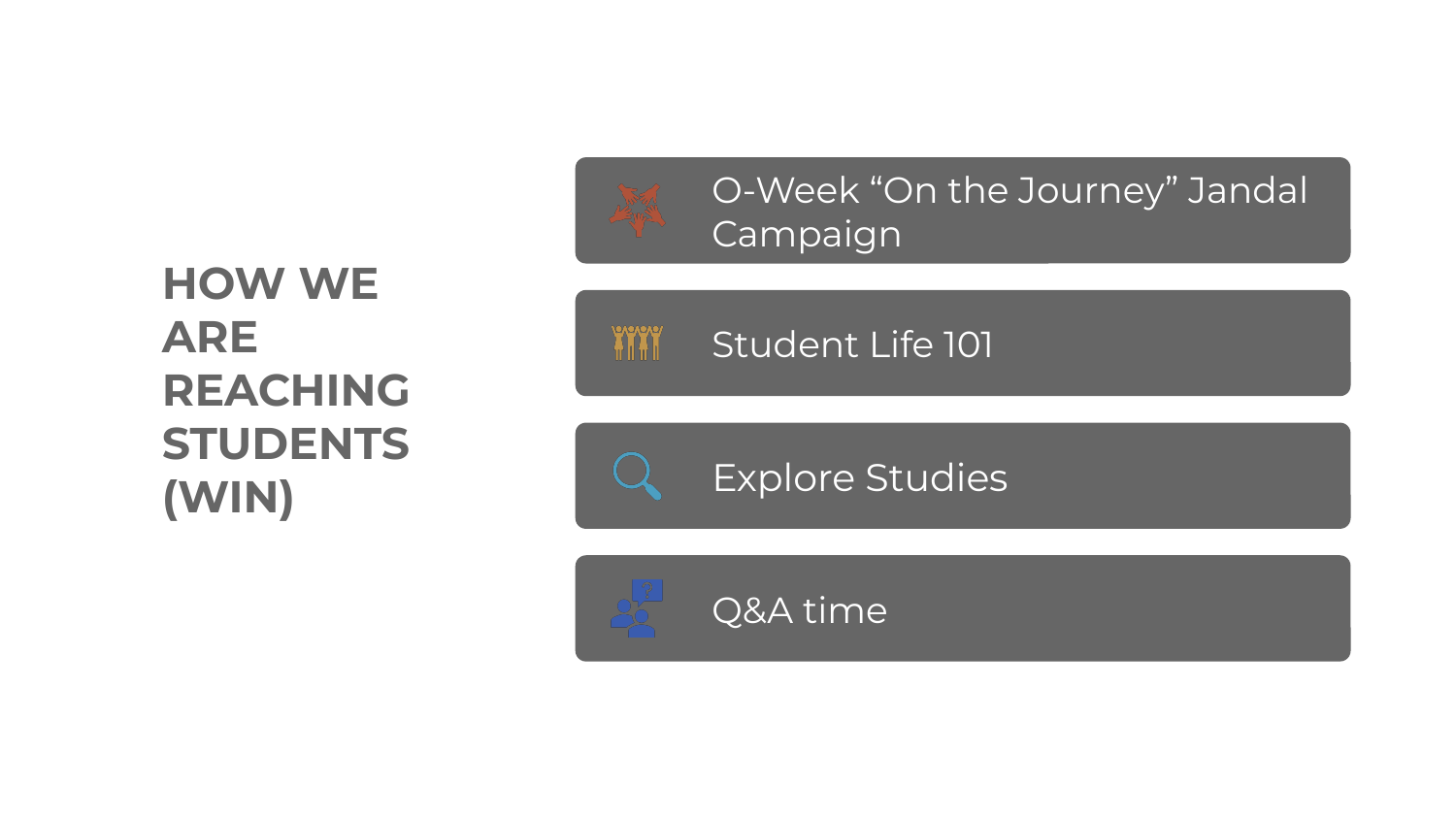

HOW WE ARE REACHING STUDENTS
(WIN)

O-Week “On the Journey” Jandal Campaign

Student Life 101

Explore Studies

Q&A time